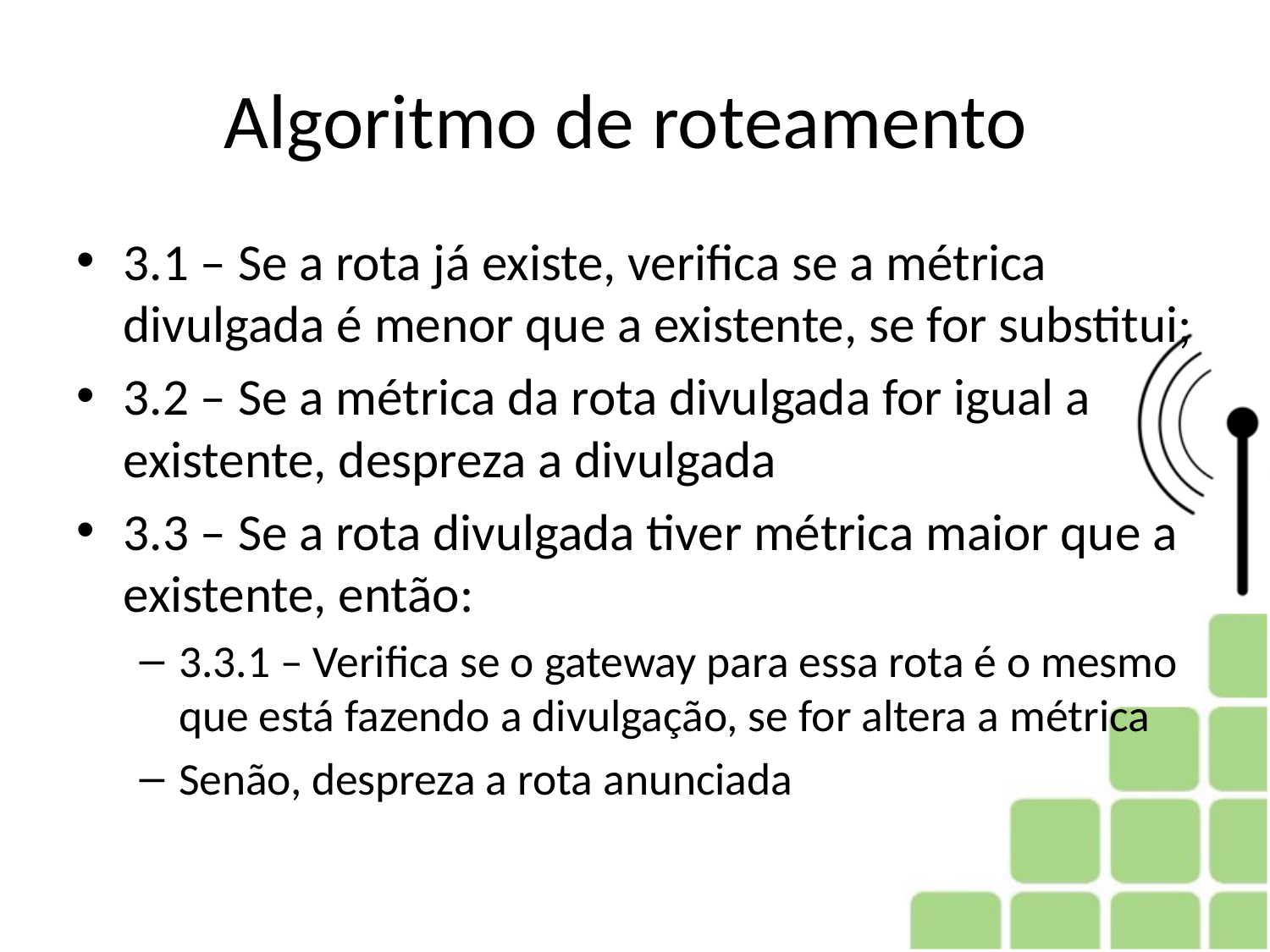

# Algoritmo de roteamento
3.1 – Se a rota já existe, verifica se a métrica divulgada é menor que a existente, se for substitui;
3.2 – Se a métrica da rota divulgada for igual a existente, despreza a divulgada
3.3 – Se a rota divulgada tiver métrica maior que a existente, então:
3.3.1 – Verifica se o gateway para essa rota é o mesmo que está fazendo a divulgação, se for altera a métrica
Senão, despreza a rota anunciada